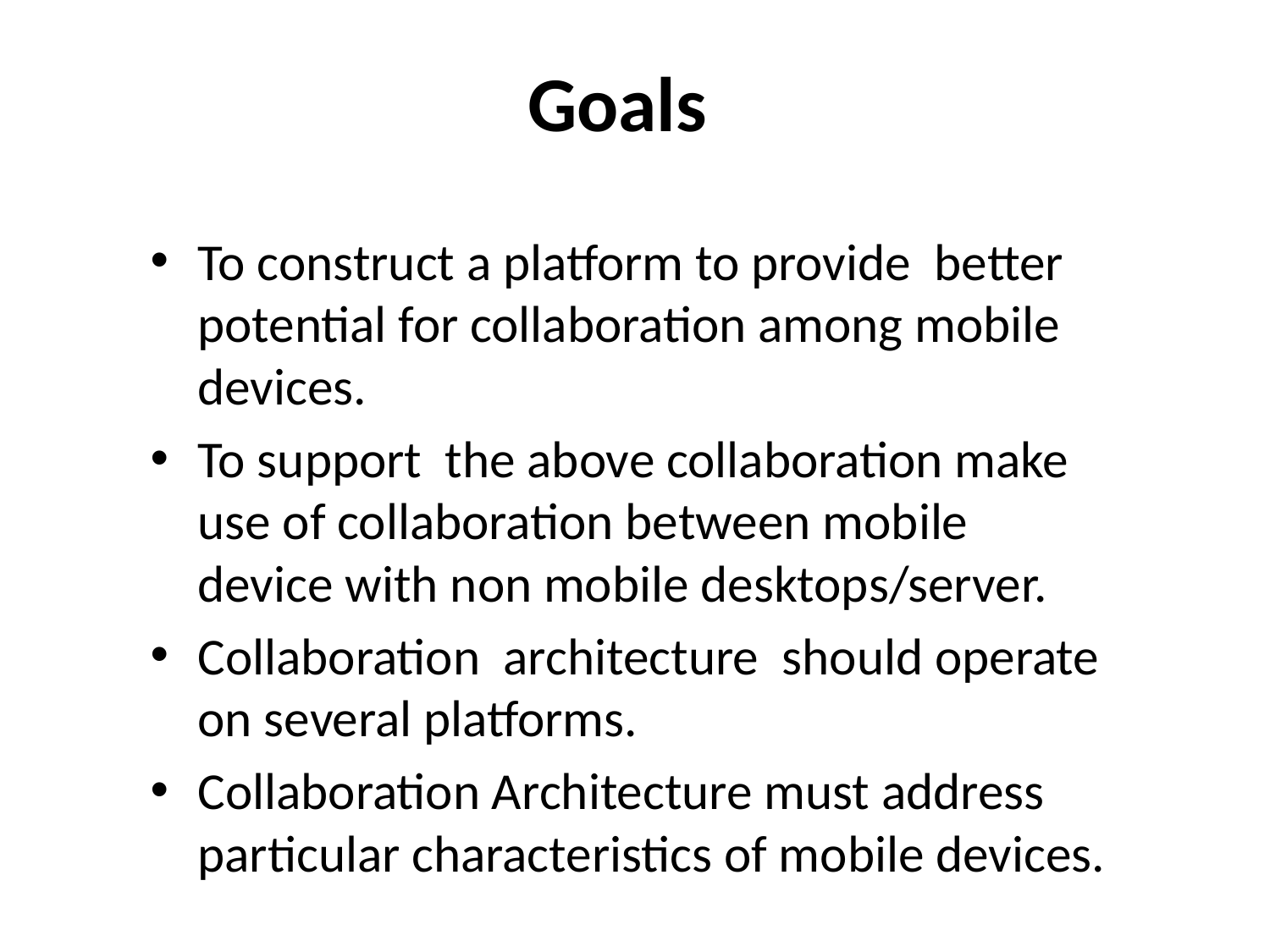

# Goals
To construct a platform to provide  better potential for collaboration among mobile devices.
To support  the above collaboration make use of collaboration between mobile device with non mobile desktops/server.
Collaboration  architecture  should operate on several platforms.
Collaboration Architecture must address particular characteristics of mobile devices.